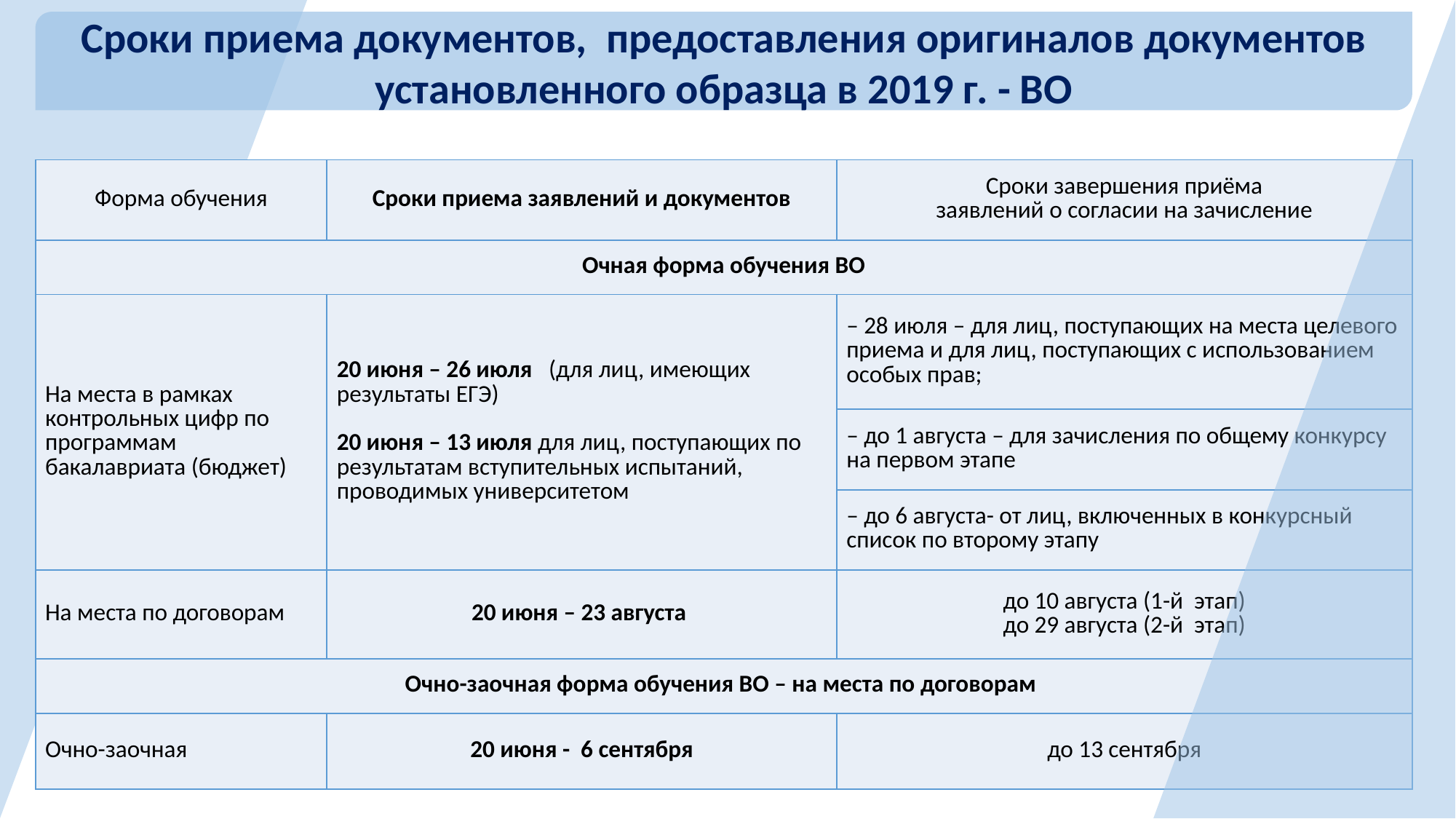

Сроки приема документов,  предоставления оригиналов документов установленного образца в 2019 г. - ВО
| Форма обучения | Сроки приема заявлений и документов | Сроки завершения приёма заявлений о согласии на зачисление |
| --- | --- | --- |
| Очная форма обучения ВО |  |  |
| На места в рамках контрольных цифр по программам бакалавриата (бюджет) | 20 июня – 26 июля (для лиц, имеющих результаты ЕГЭ) 20 июня – 13 июля для лиц, поступающих по результатам вступительных испытаний, проводимых университетом | – 28 июля – для лиц, поступающих на места целевого приема и для лиц, поступающих с использованием особых прав; |
|  |  | – до 1 августа – для зачисления по общему конкурсу на первом этапе |
|  |  | – до 6 августа- от лиц, включенных в конкурсный список по второму этапу |
| На места по договорам | 20 июня – 23 августа | до 10 августа (1-й этап) до 29 августа (2-й этап) |
| Очно-заочная форма обучения ВО – на места по договорам |  |  |
| Очно-заочная | 20 июня - 6 сентября | до 13 сентября |